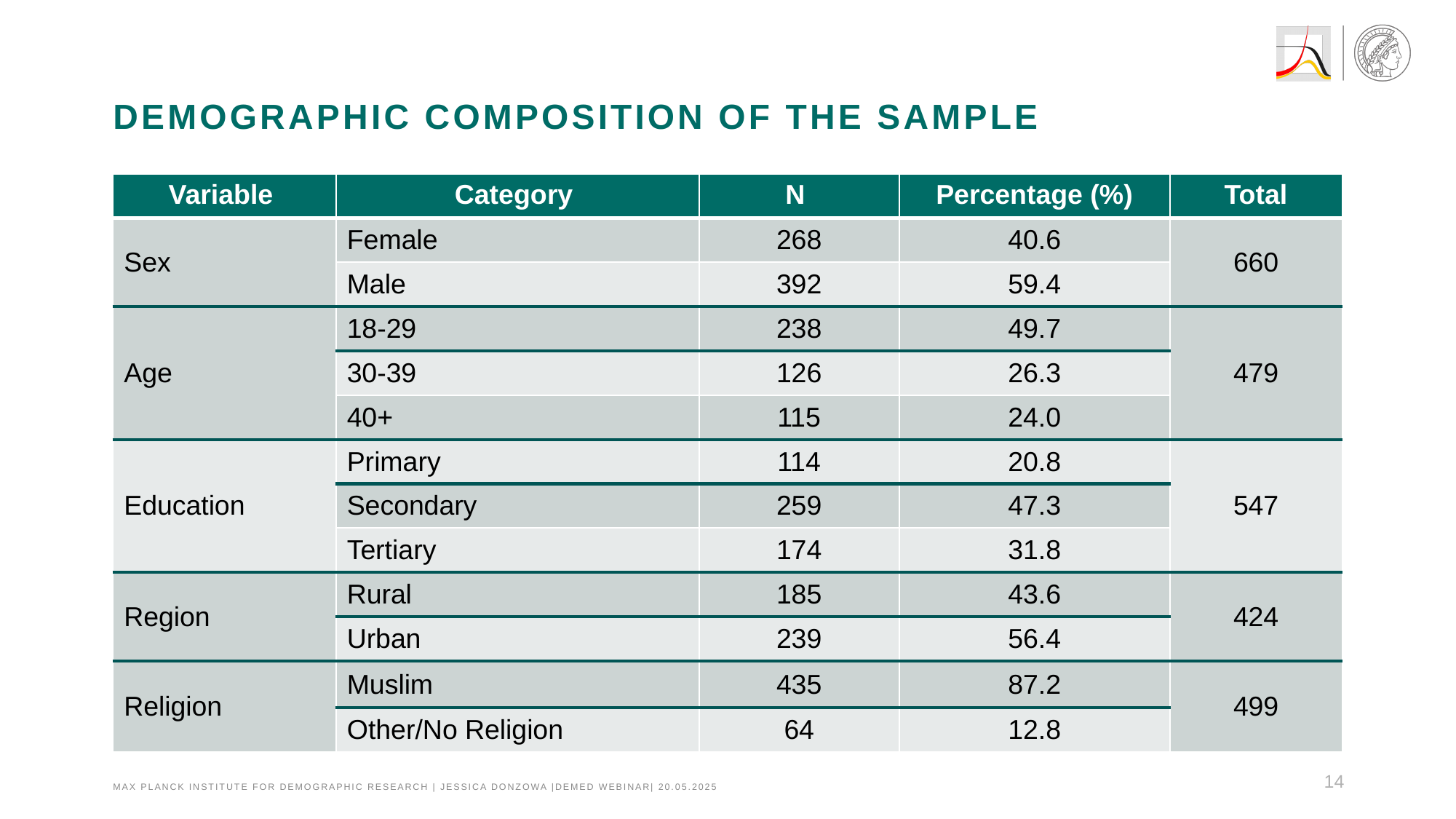

# Demographic composition of the sample
| Variable | Category | N | Percentage (%) | Total |
| --- | --- | --- | --- | --- |
| Sex | Female | 268 | 40.6 | 660 |
|  | Male | 392 | 59.4 |  |
| Age | 18-29 | 238 | 49.7 | 479 |
|  | 30-39 | 126 | 26.3 |  |
|  | 40+ | 115 | 24.0 |  |
| Education | Primary | 114 | 20.8 | 547 |
|  | Secondary | 259 | 47.3 |  |
|  | Tertiary | 174 | 31.8 |  |
| Region | Rural | 185 | 43.6 | 424 |
|  | Urban | 239 | 56.4 |  |
| Religion | Muslim | 435 | 87.2 | 499 |
|  | Other/No Religion | 64 | 12.8 |  |
14
Max Planck Institute for demographic research | Jessica Donzowa |DEMED Webinar| 20.05.2025